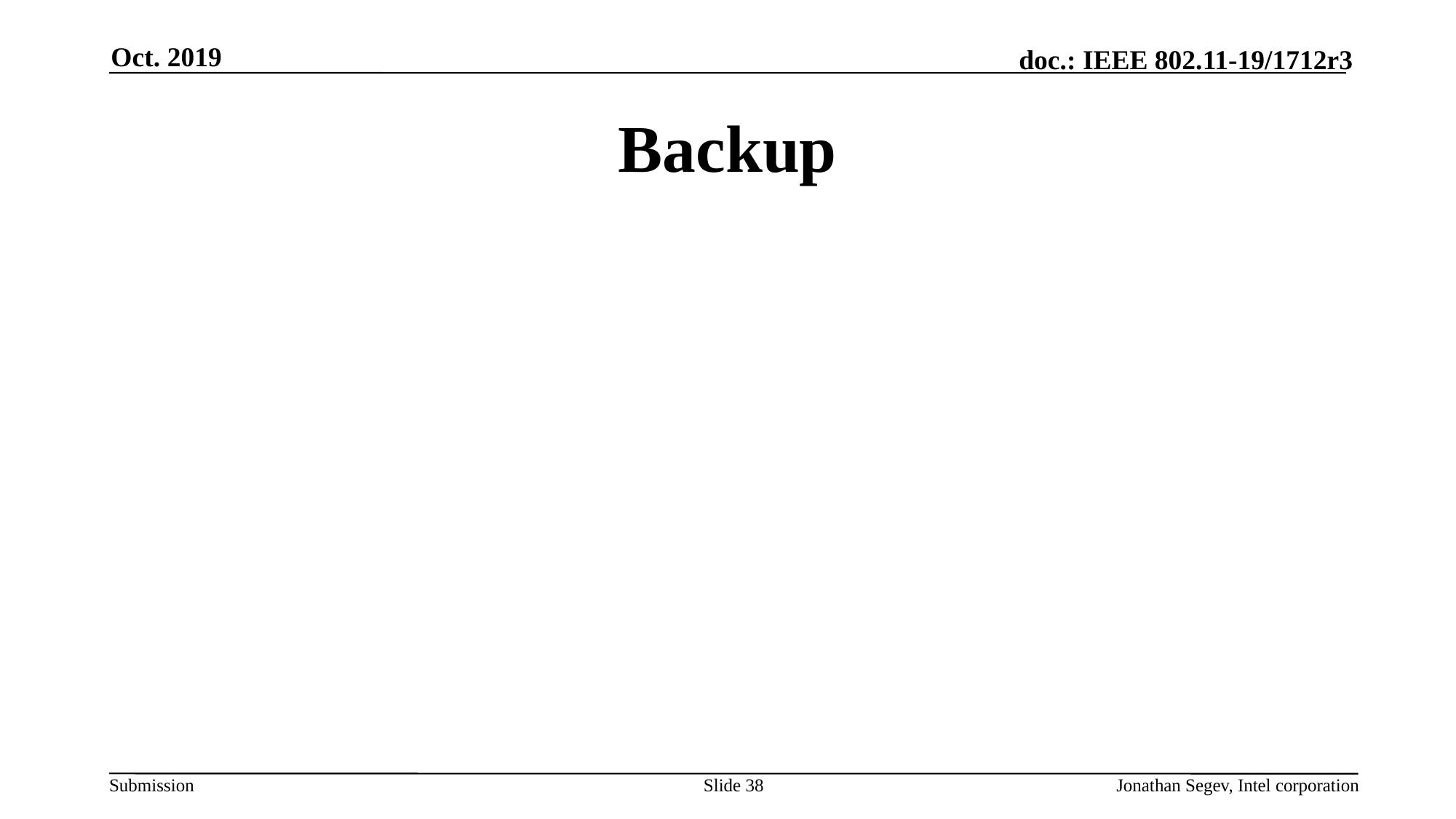

Oct. 2019
# Backup

Slide 38
Jonathan Segev, Intel corporation